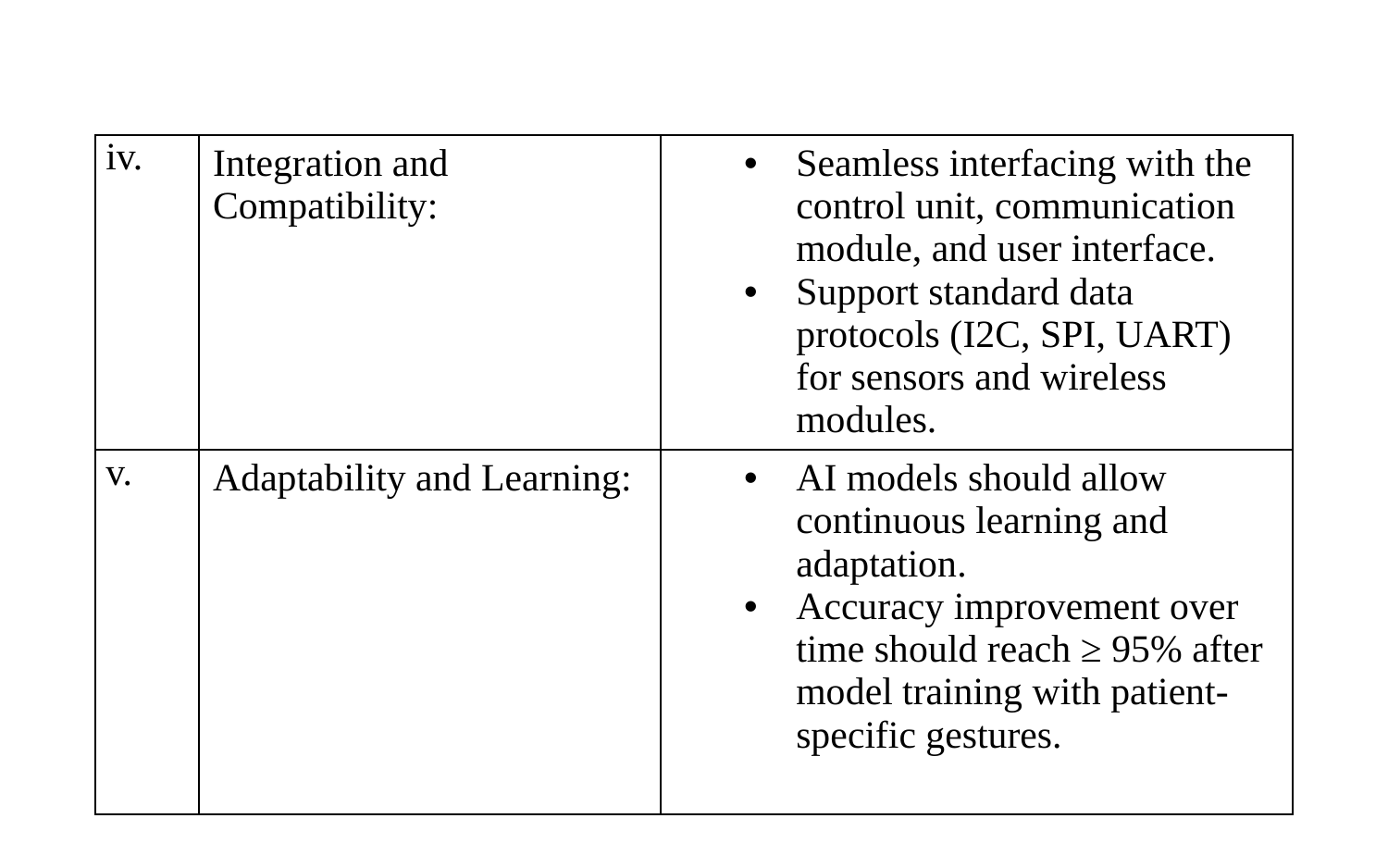

#
| iv. | Integration and Compatibility: | Seamless interfacing with the control unit, communication module, and user interface. Support standard data protocols (I2C, SPI, UART) for sensors and wireless modules. |
| --- | --- | --- |
| v. | Adaptability and Learning: | AI models should allow continuous learning and adaptation. Accuracy improvement over time should reach ≥ 95% after model training with patient-specific gestures. |